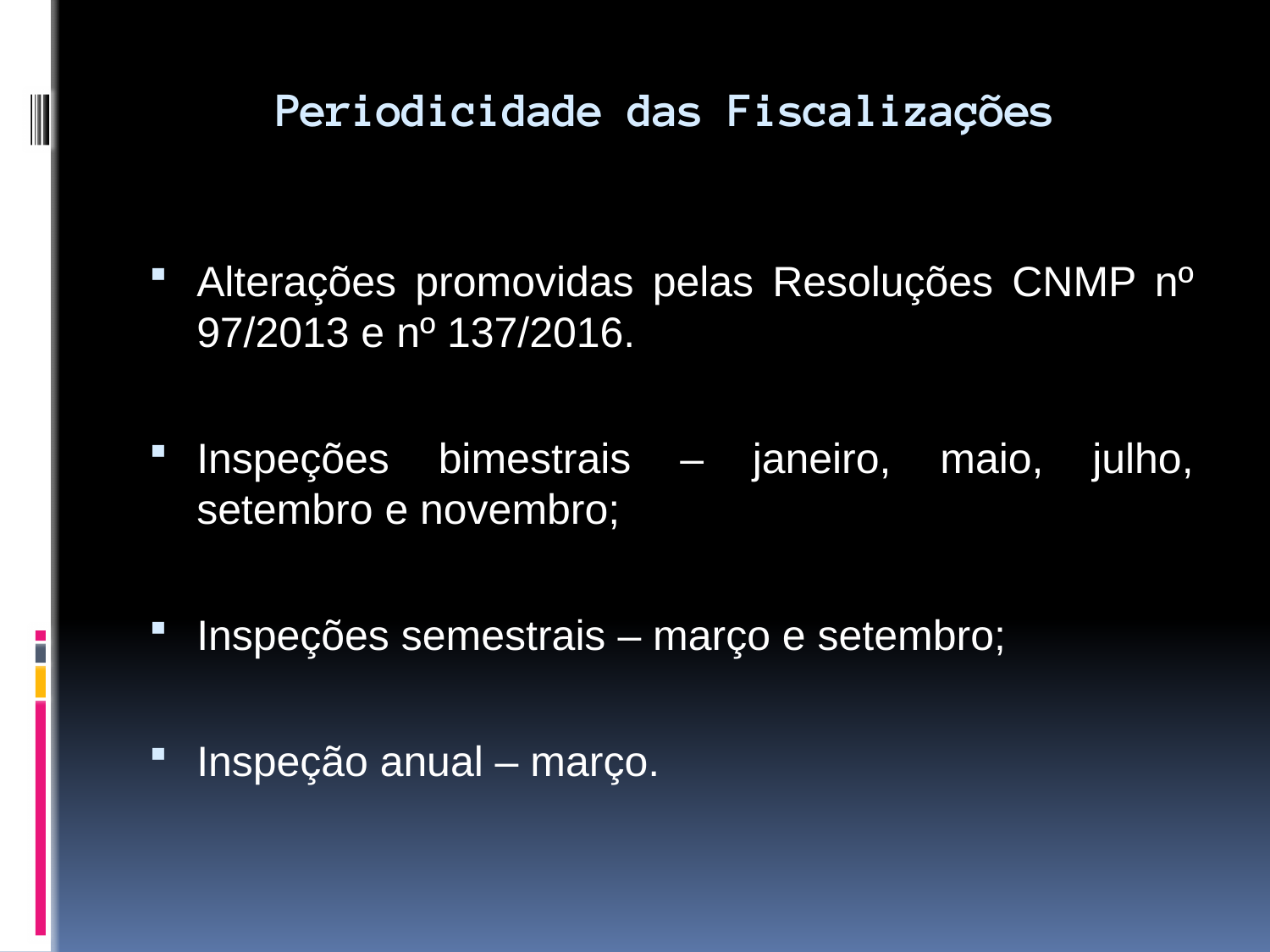

# Periodicidade das Fiscalizações
Alterações promovidas pelas Resoluções CNMP nº 97/2013 e nº 137/2016.

Inspeções bimestrais – janeiro, maio, julho, setembro e novembro;

Inspeções semestrais – março e setembro;

Inspeção anual – março.